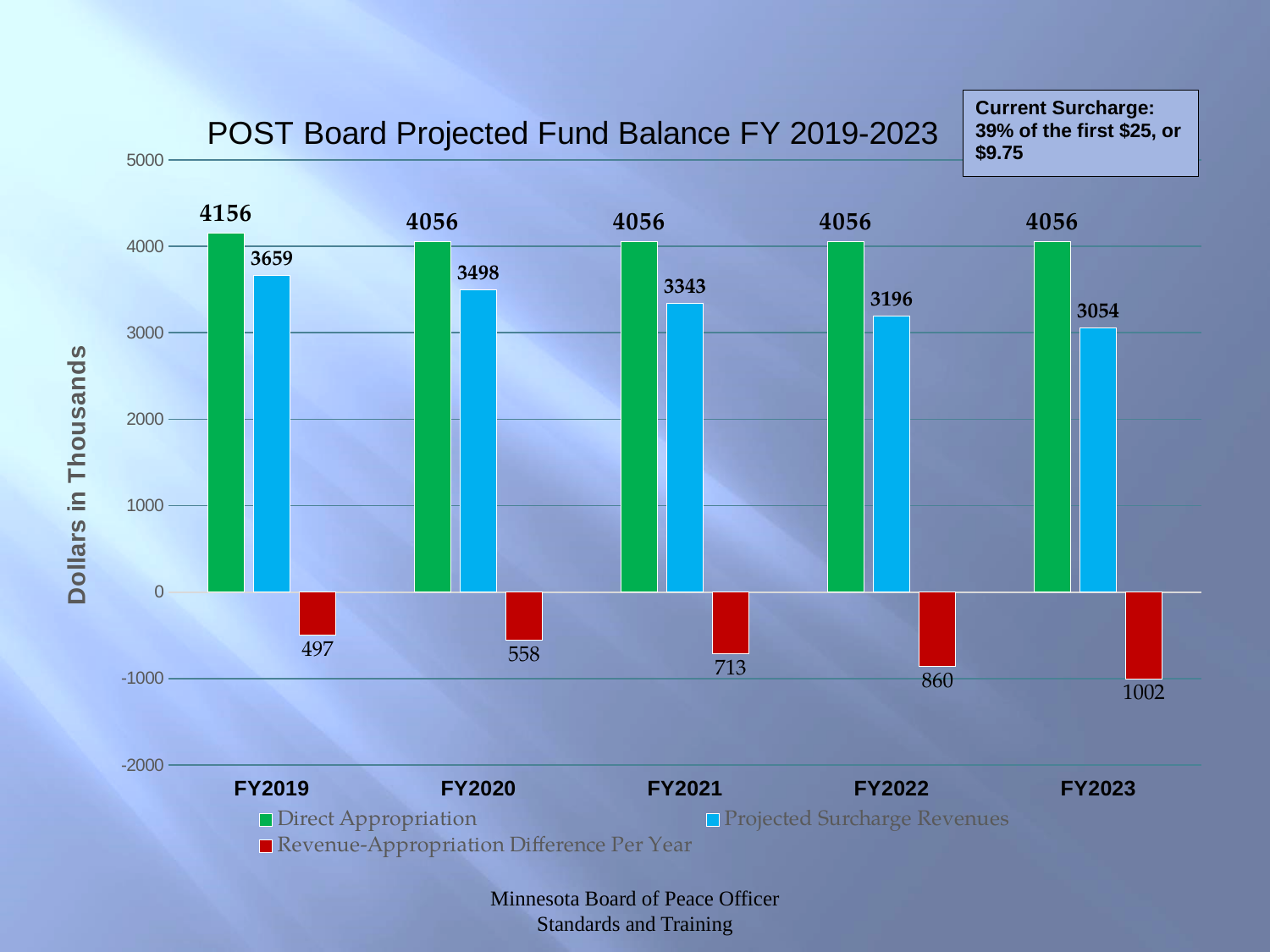

### Chart: POST Board Projected Fund Balance FY 2019-2023

| Category | Direct Appropriation | Projected Surcharge Revenues | Revenue-Appropriation Difference Per Year |
|---|---|---|---|
| FY2019 | 4156.0 | 3659.0 | -497.0 |
| FY2020 | 4056.0 | 3498.0 | -558.0 |
| FY2021 | 4056.0 | 3343.0 | -713.0 |
| FY2022 | 4056.0 | 3196.0 | -860.0 |
| FY2023 | 4056.0 | 3054.0 | -1002.0 |
Minnesota Board of Peace Officer Standards and Training